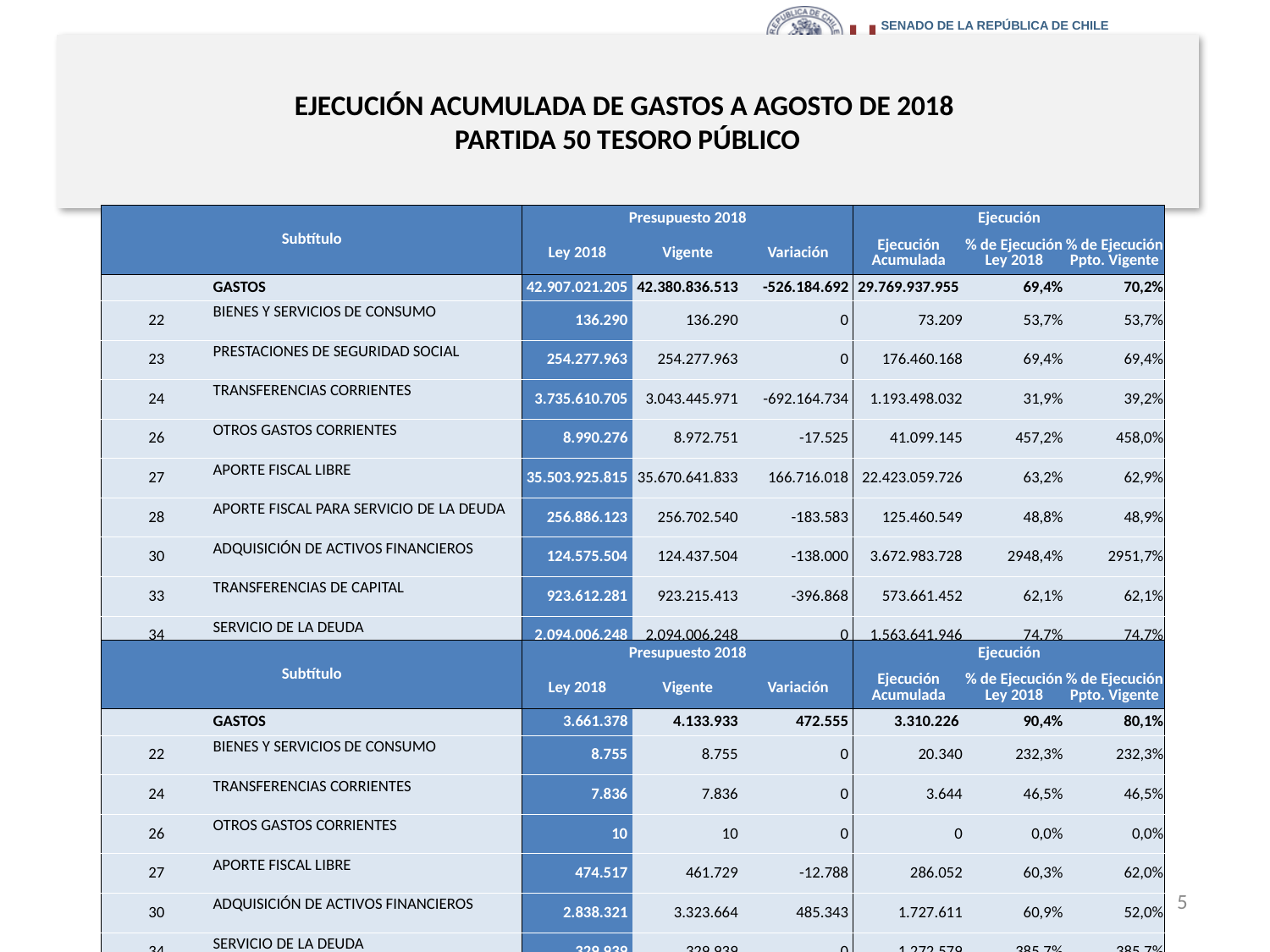

# EJECUCIÓN ACUMULADA DE GASTOS A AGOSTO DE 2018 PARTIDA 50 TESORO PÚBLICO
en miles de pesos 2018
| Subtítulo |  | Presupuesto 2018 |  |  | Ejecución |  |  |
| --- | --- | --- | --- | --- | --- | --- | --- |
|  |  | Ley 2018 | Vigente | Variación | Ejecución Acumulada | % de Ejecución Ley 2018 | % de Ejecución Ppto. Vigente |
|  | GASTOS | 42.907.021.205 | 42.380.836.513 | -526.184.692 | 29.769.937.955 | 69,4% | 70,2% |
| 22 | BIENES Y SERVICIOS DE CONSUMO | 136.290 | 136.290 | 0 | 73.209 | 53,7% | 53,7% |
| 23 | PRESTACIONES DE SEGURIDAD SOCIAL | 254.277.963 | 254.277.963 | 0 | 176.460.168 | 69,4% | 69,4% |
| 24 | TRANSFERENCIAS CORRIENTES | 3.735.610.705 | 3.043.445.971 | -692.164.734 | 1.193.498.032 | 31,9% | 39,2% |
| 26 | OTROS GASTOS CORRIENTES | 8.990.276 | 8.972.751 | -17.525 | 41.099.145 | 457,2% | 458,0% |
| 27 | APORTE FISCAL LIBRE | 35.503.925.815 | 35.670.641.833 | 166.716.018 | 22.423.059.726 | 63,2% | 62,9% |
| 28 | APORTE FISCAL PARA SERVICIO DE LA DEUDA | 256.886.123 | 256.702.540 | -183.583 | 125.460.549 | 48,8% | 48,9% |
| 30 | ADQUISICIÓN DE ACTIVOS FINANCIEROS | 124.575.504 | 124.437.504 | -138.000 | 3.672.983.728 | 2948,4% | 2951,7% |
| 33 | TRANSFERENCIAS DE CAPITAL | 923.612.281 | 923.215.413 | -396.868 | 573.661.452 | 62,1% | 62,1% |
| 34 | SERVICIO DE LA DEUDA | 2.094.006.248 | 2.094.006.248 | 0 | 1.563.641.946 | 74,7% | 74,7% |
| 35 | SALDO FINAL DE CAJA | 5.000.000 | 5.000.000 | 0 | 0 | 0,0% | 0,0% |
Fuente: Elaboración propia en base  a Informes de ejecución presupuestaria mensual de DIPRES.
en miles de dólares
| Subtítulo |  | Presupuesto 2018 |  |  | Ejecución |  |  |
| --- | --- | --- | --- | --- | --- | --- | --- |
|  |  | Ley 2018 | Vigente | Variación | Ejecución Acumulada | % de Ejecución Ley 2018 | % de Ejecución Ppto. Vigente |
|  | GASTOS | 3.661.378 | 4.133.933 | 472.555 | 3.310.226 | 90,4% | 80,1% |
| 22 | BIENES Y SERVICIOS DE CONSUMO | 8.755 | 8.755 | 0 | 20.340 | 232,3% | 232,3% |
| 24 | TRANSFERENCIAS CORRIENTES | 7.836 | 7.836 | 0 | 3.644 | 46,5% | 46,5% |
| 26 | OTROS GASTOS CORRIENTES | 10 | 10 | 0 | 0 | 0,0% | 0,0% |
| 27 | APORTE FISCAL LIBRE | 474.517 | 461.729 | -12.788 | 286.052 | 60,3% | 62,0% |
| 30 | ADQUISICIÓN DE ACTIVOS FINANCIEROS | 2.838.321 | 3.323.664 | 485.343 | 1.727.611 | 60,9% | 52,0% |
| 34 | SERVICIO DE LA DEUDA | 329.939 | 329.939 | 0 | 1.272.579 | 385,7% | 385,7% |
5
Fuente: Elaboración propia en base  a Informes de ejecución presupuestaria mensual de DIPRES.